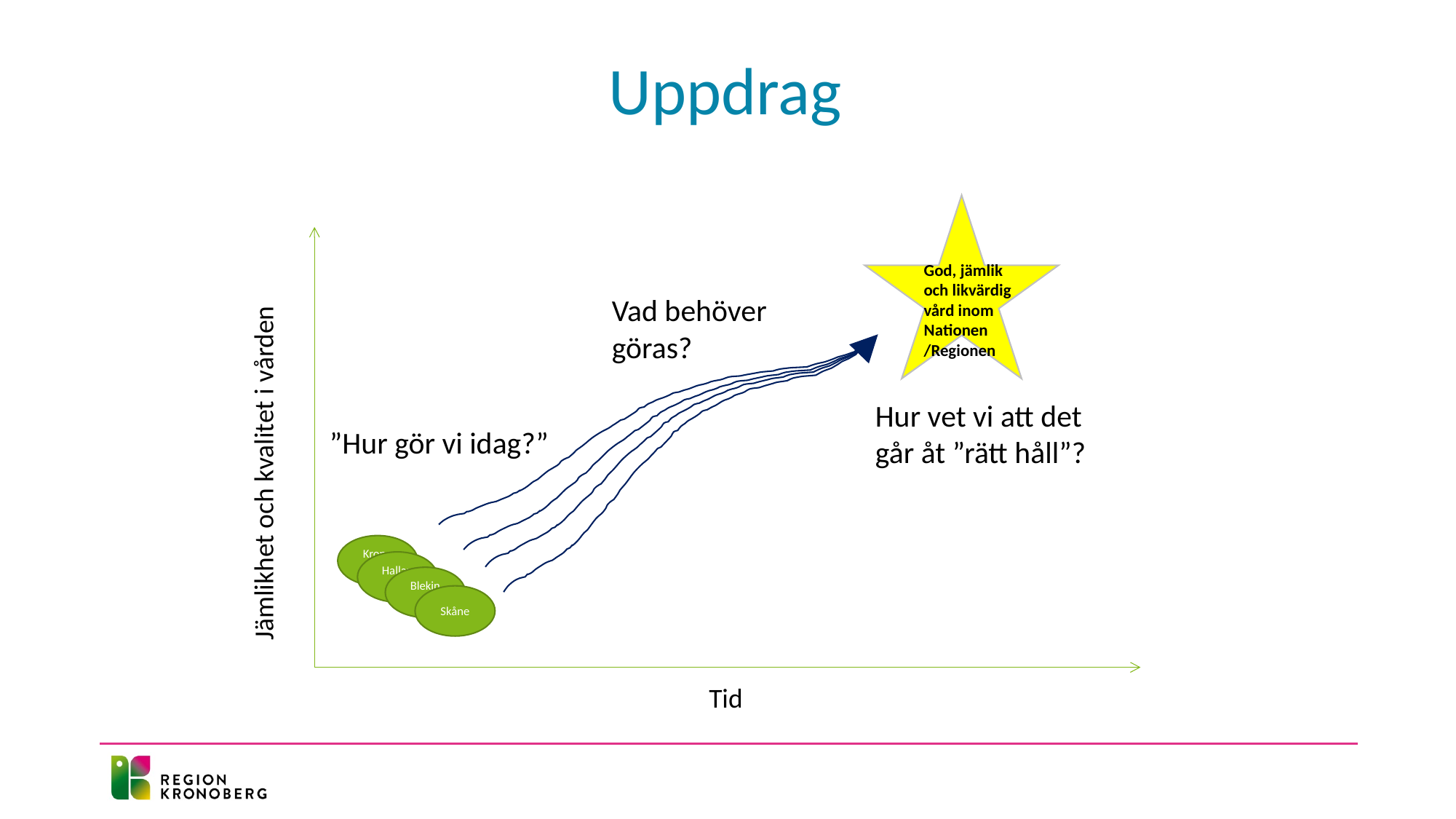

Uppdrag
Vad behöver göras?

Hur vet vi att det går åt ”rätt håll”?
Jämlikhet och kvalitet i vården
”Hur gör vi idag?”
Kronoberg
Halland
Bleking
Skåne

God, jämlik och likvärdig vård inom Nationen /Regionen
Tid